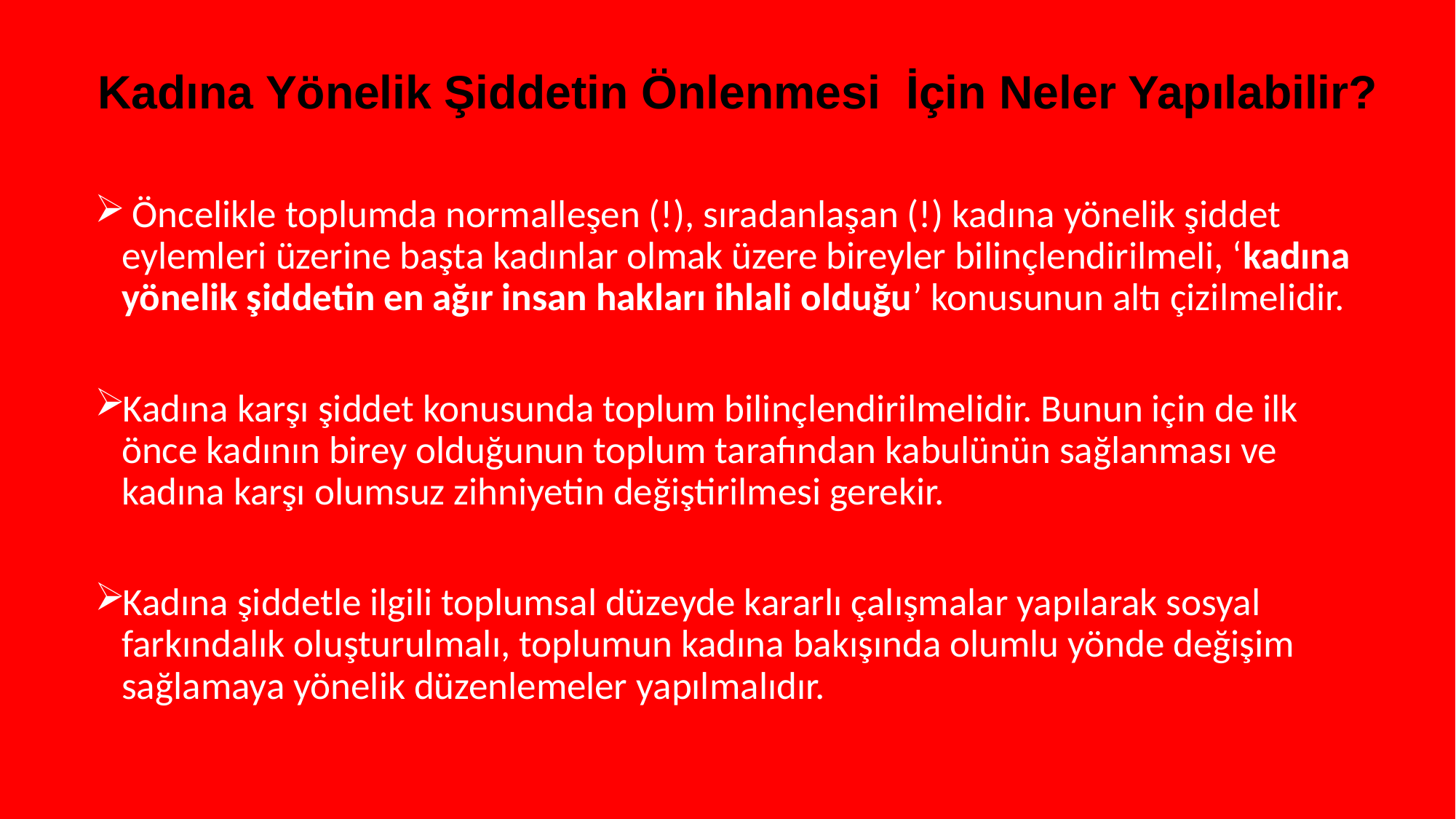

Kadına Yönelik Şiddetin Önlenmesi  İçin Neler Yapılabilir?

 Öncelikle toplumda normalleşen (!), sıradanlaşan (!) kadına yönelik şiddet eylemleri üzerine başta kadınlar olmak üzere bireyler bilinçlendirilmeli, ‘kadına yönelik şiddetin en ağır insan hakları ihlali olduğu’ konusunun altı çizilmelidir.

Kadına karşı şiddet konusunda toplum bilinçlendirilmelidir. Bunun için de ilk önce kadının birey olduğunun toplum tarafından kabulünün sağlanması ve kadına karşı olumsuz zihniyetin değiştirilmesi gerekir.

Kadına şiddetle ilgili toplumsal düzeyde kararlı çalışmalar yapılarak sosyal farkındalık oluşturulmalı, toplumun kadına bakışında olumlu yönde değişim sağlamaya yönelik düzenlemeler yapılmalıdır.